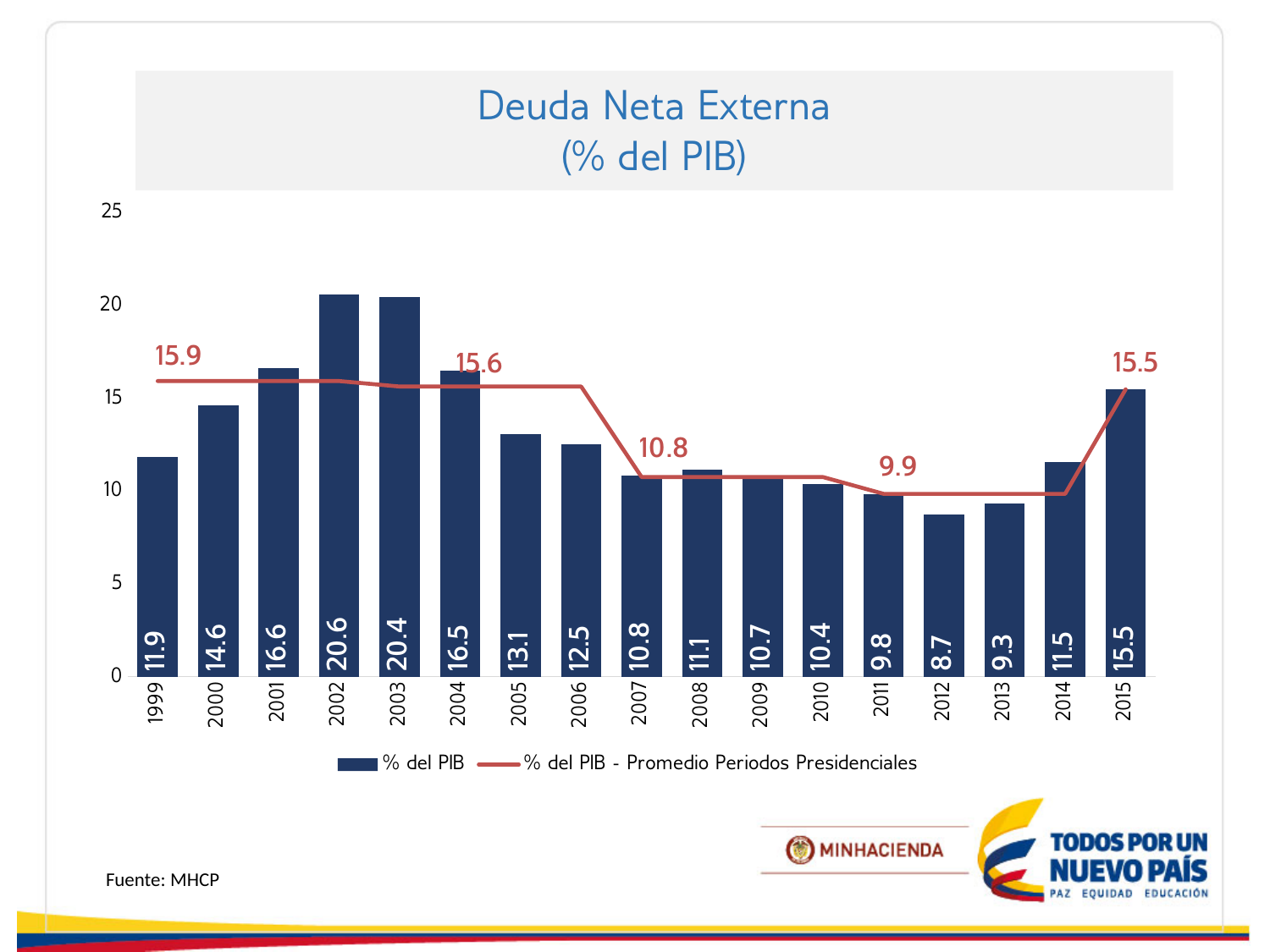

Deuda Neta Externa
(% del PIB)

### Chart

| Category |  |  |
|---|---|---|
| 1999 | 11.853054938500119 | 15.931371166863013 |
| 2000 | 14.623256448767942 | 15.931371166863013 |
| 2001 | 16.640409326881827 | 15.931371166863013 |
| 2002 | 20.608763953302162 | 15.931371166863013 |
| 2003 | 20.440767361723665 | 15.634963200513404 |
| 2004 | 16.485547001220432 | 15.634963200513404 |
| 2005 | 13.077815258212405 | 15.634963200513404 |
| 2006 | 12.535723180897119 | 15.634963200513404 |
| 2007 | 10.823124566602639 | 10.756728430828039 |
| 2008 | 11.143550894799478 | 10.756728430828039 |
| 2009 | 10.699186084656828 | 10.756728430828039 |
| 2010 | 10.361052177253207 | 10.756728430828039 |
| 2011 | 9.810777836120103 | 9.852675959272833 |
| 2012 | 8.718880678978786 | 9.852675959272833 |
| 2013 | 9.332960418301447 | 9.852675959272833 |
| 2014 | 11.548084903691 | 9.852675959272833 |
| 2015 | 15.48572047760619 | 15.48572047760619 |
Fuente: MHCP